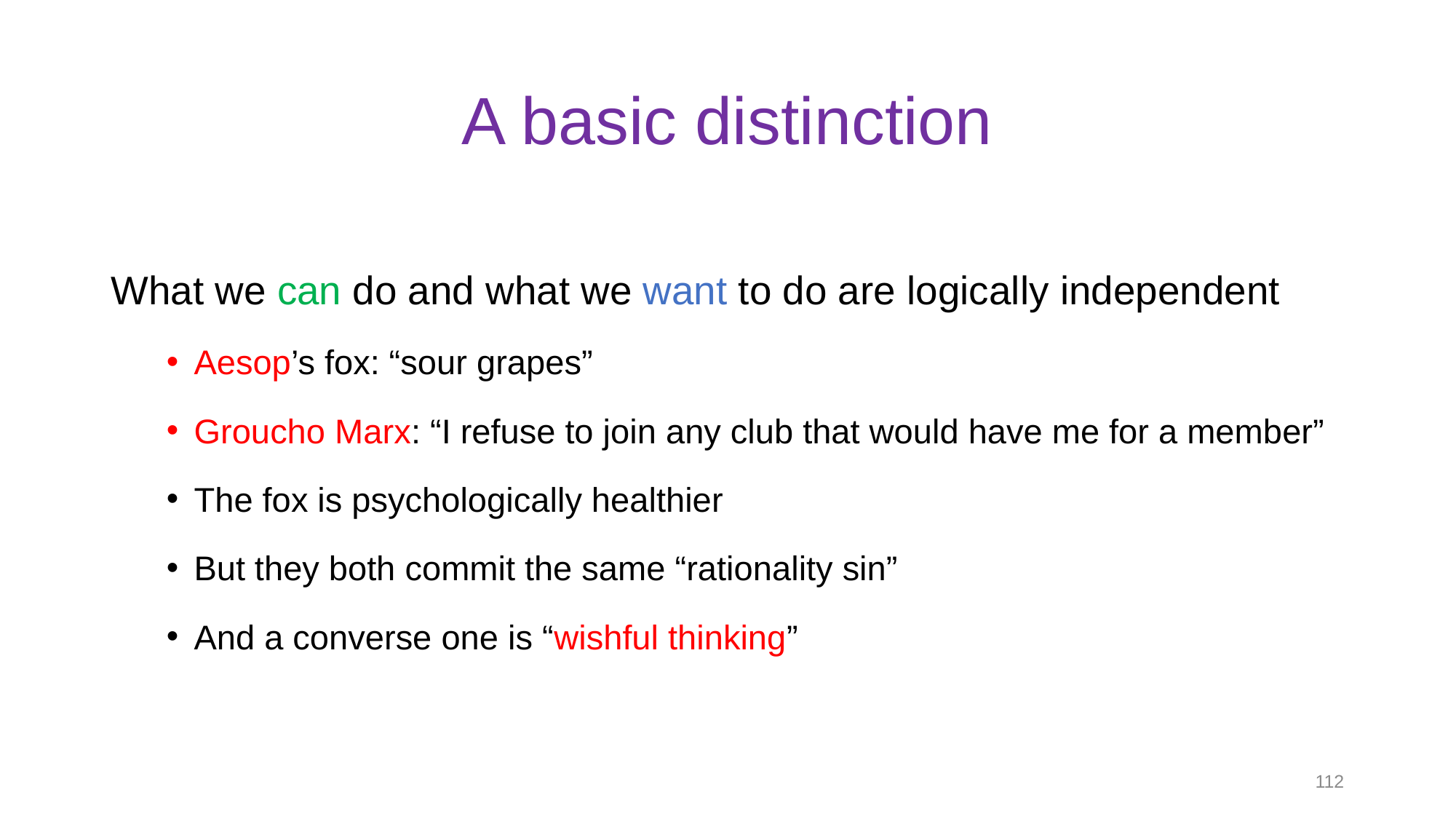

# A basic distinction
What we can do and what we want to do are logically independent
Aesop’s fox: “sour grapes”
Groucho Marx: “I refuse to join any club that would have me for a member”
The fox is psychologically healthier
But they both commit the same “rationality sin”
And a converse one is “wishful thinking”

112